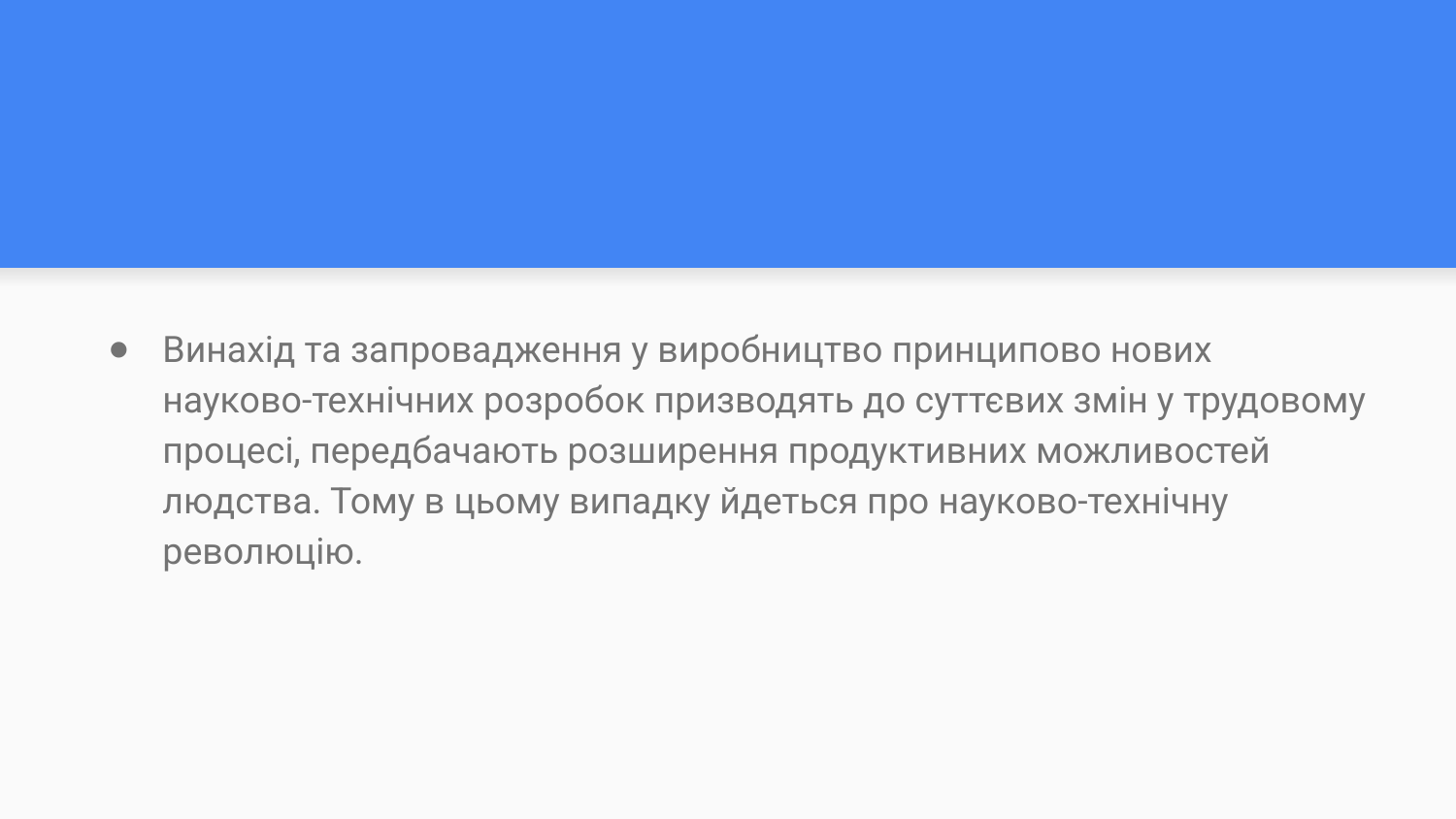

#
Винахід та запровадження у виробництво принципово нових науково-технічних розробок призводять до суттєвих змін у трудовому процесі, передбачають розширення продуктивних можливостей людства. Тому в цьому випадку йдеться про науково-технічну революцію.